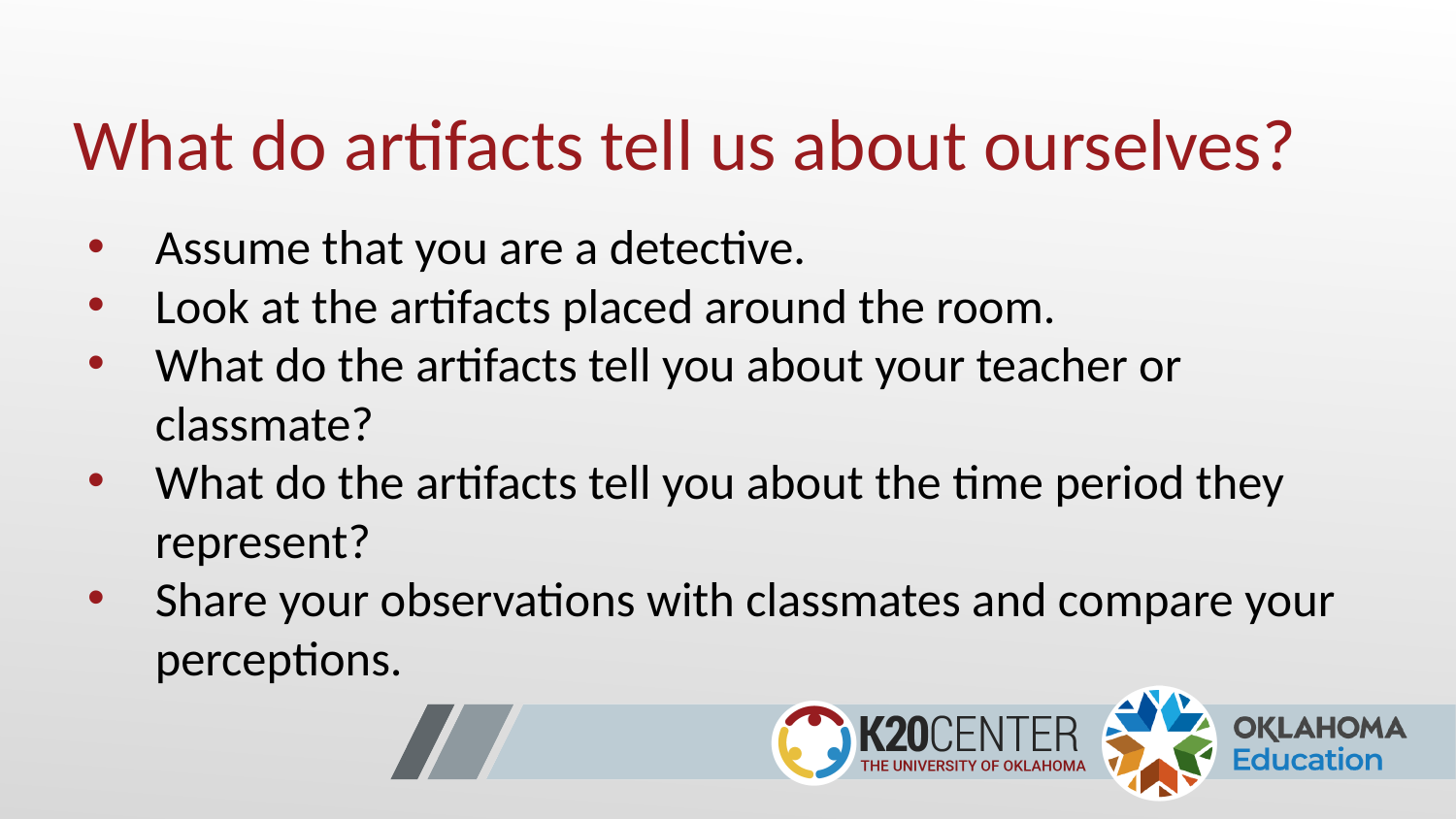

# What do artifacts tell us about ourselves?
Assume that you are a detective.
Look at the artifacts placed around the room.
What do the artifacts tell you about your teacher or classmate?
What do the artifacts tell you about the time period they represent?
Share your observations with classmates and compare your perceptions.